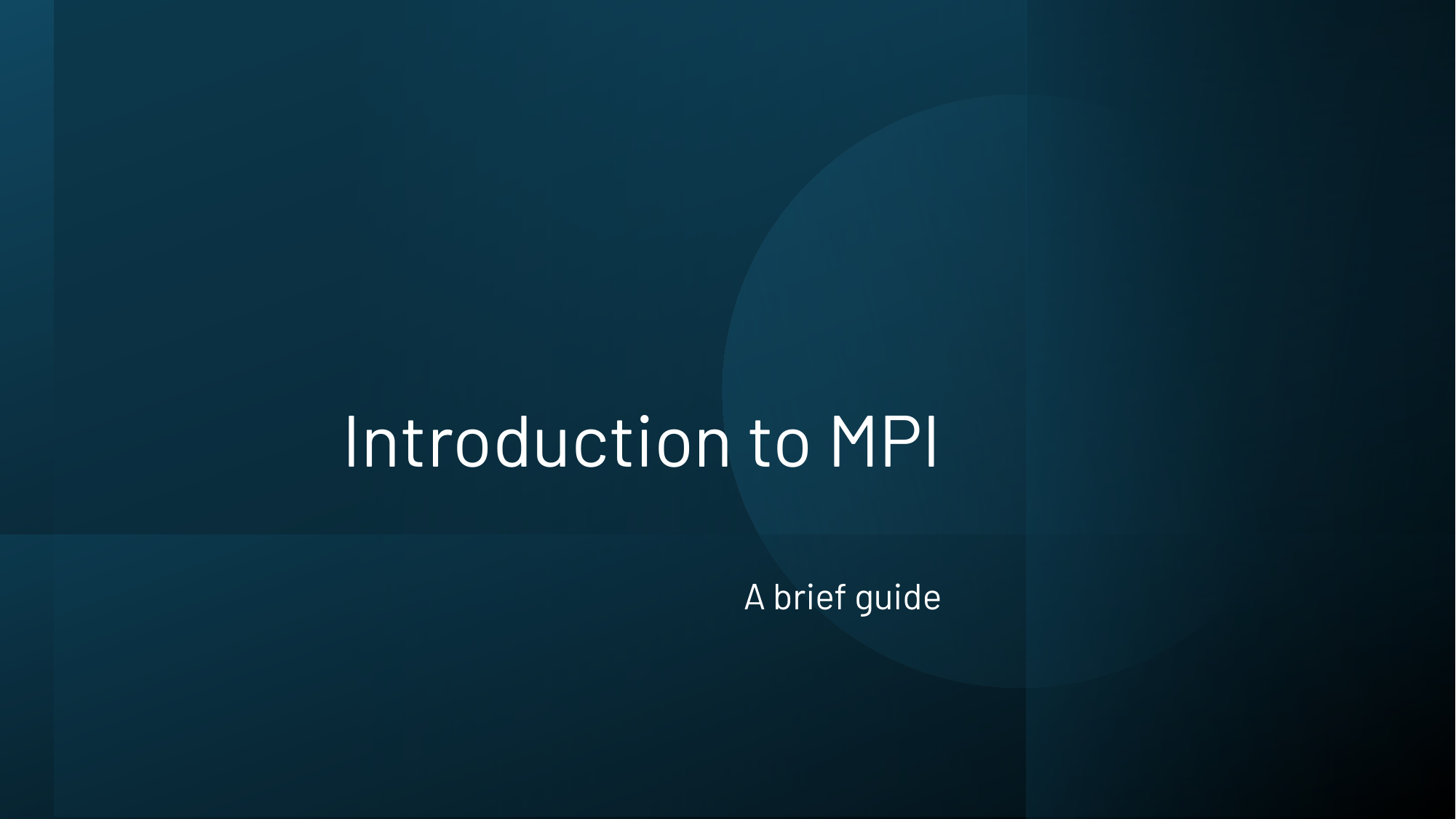

# Introduction to MPI

A brief guide